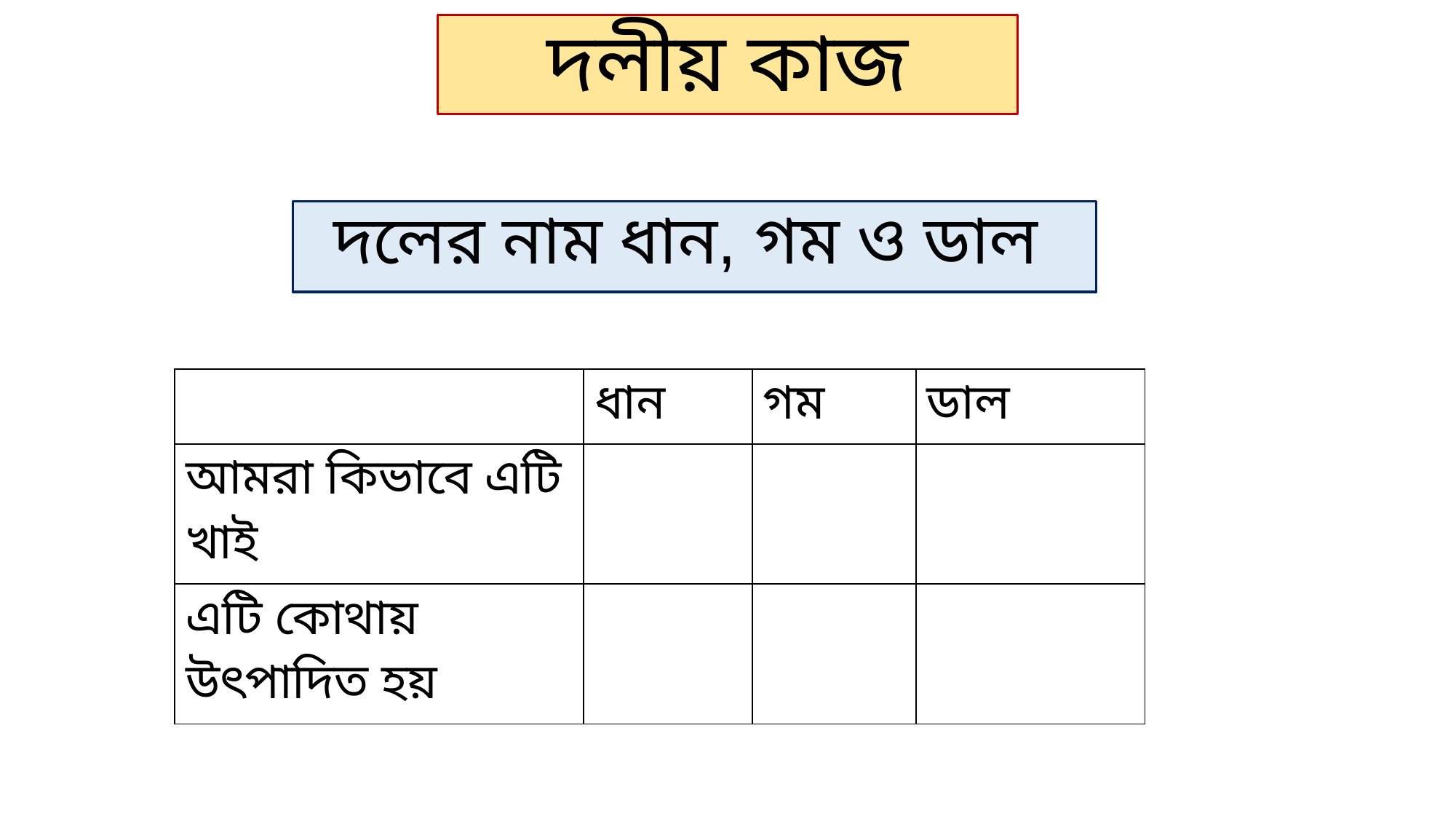

# দলীয় কাজ
দলের নাম ধান, গম ও ডাল
|  | ধান | গম | ডাল |
| --- | --- | --- | --- |
| আমরা কিভাবে এটি খাই |  |  |  |
| এটি কোথায় উৎপাদিত হয় |  |  |  |